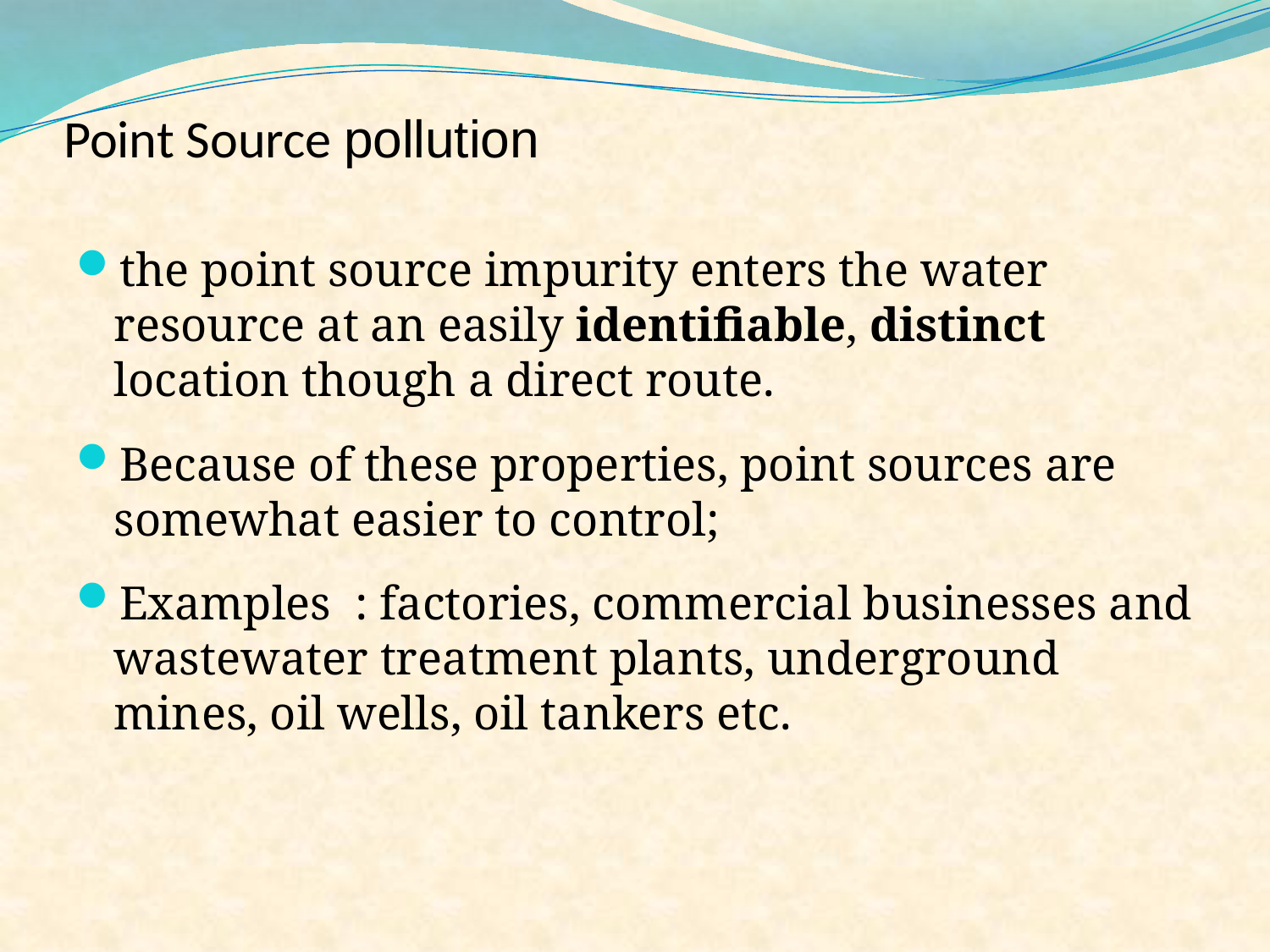

# Point Source pollution
the point source impurity enters the water resource at an easily identifiable, distinct location though a direct route.

Because of these properties, point sources are somewhat easier to control;

Examples  : factories, commercial businesses and wastewater treatment plants, underground mines, oil wells, oil tankers etc.